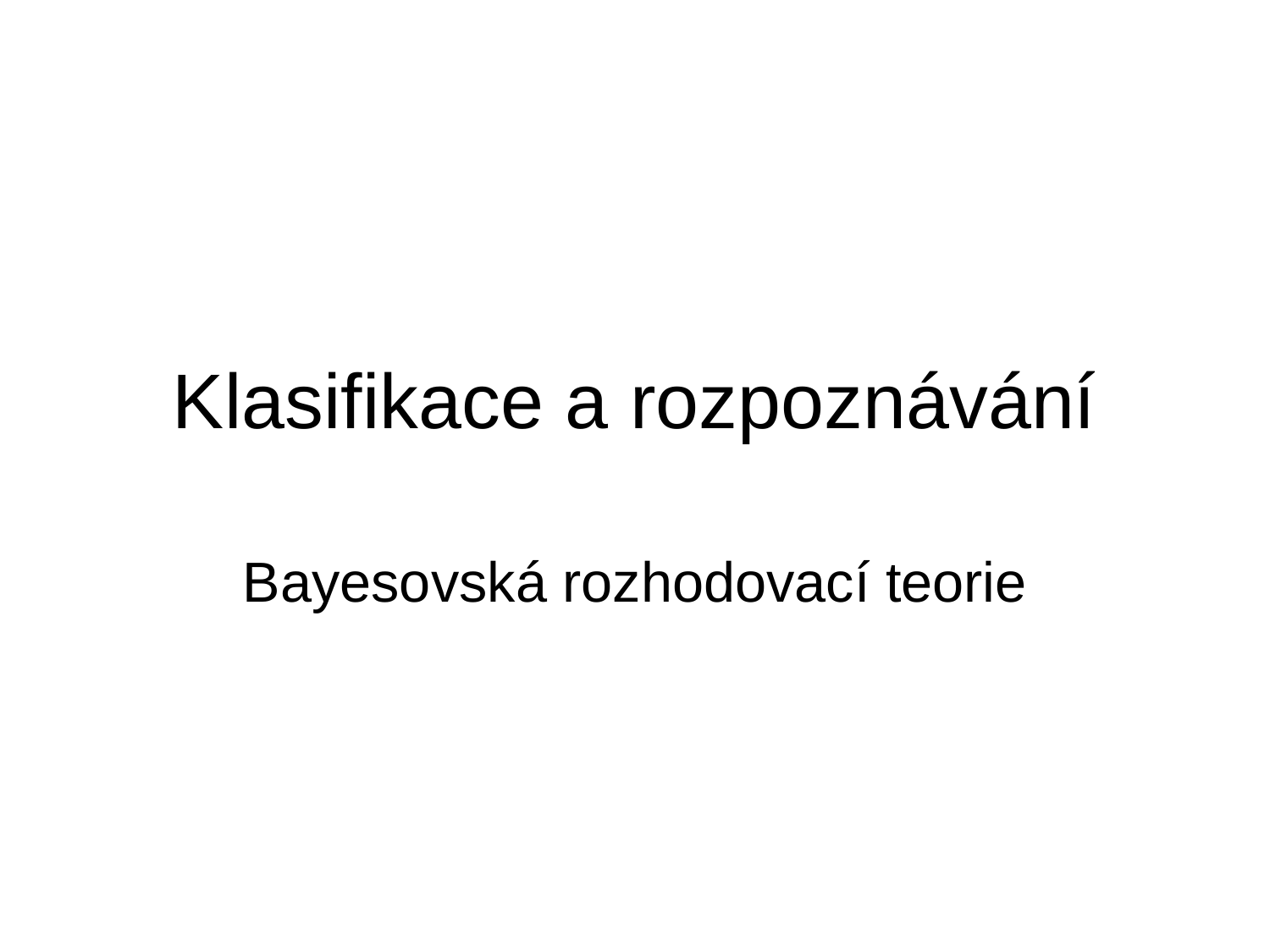

# Klasifikace a rozpoznávání
Bayesovská rozhodovací teorie